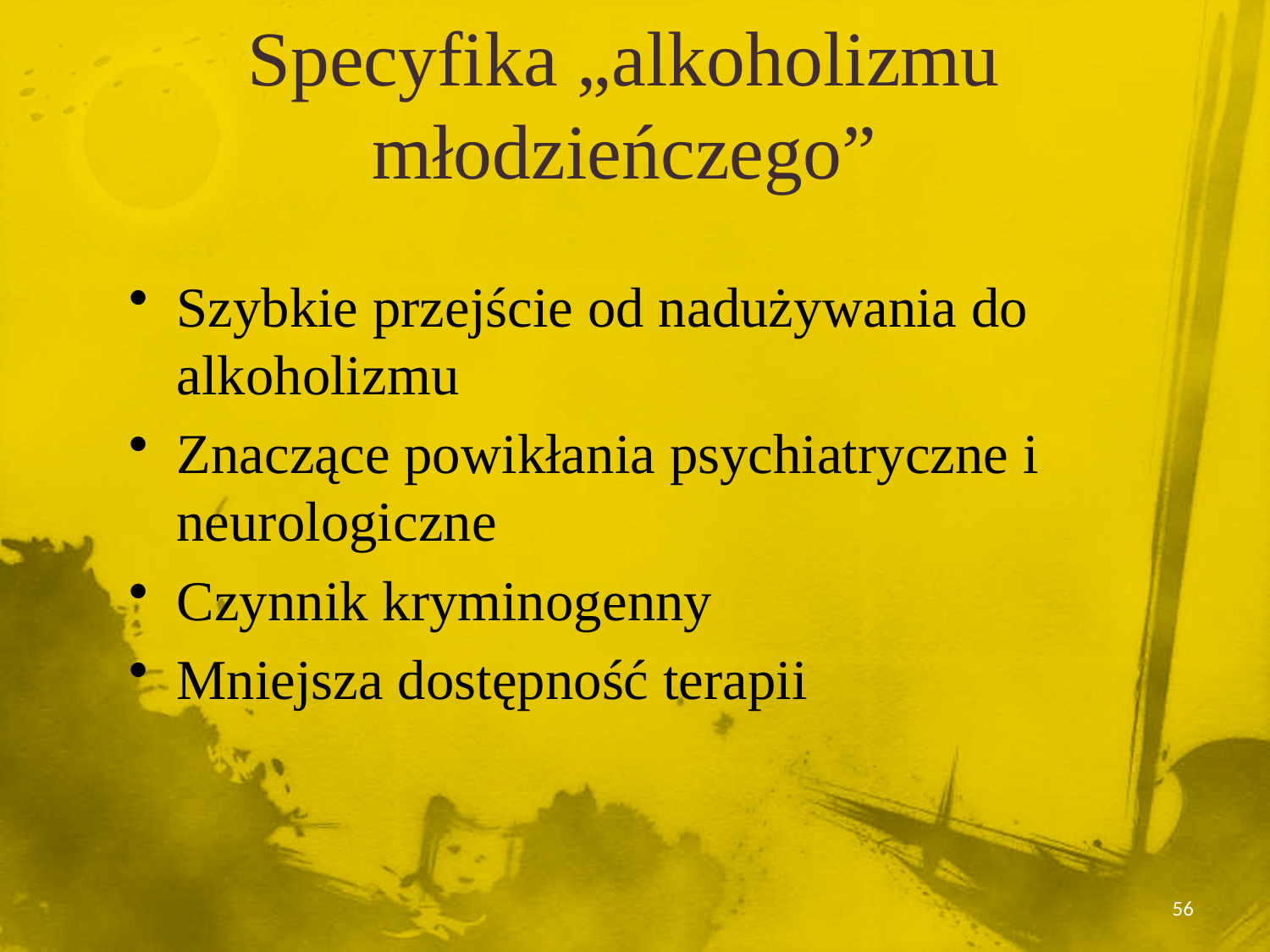

Specyfika „alkoholizmu młodzieńczego”
Szybkie przejście od nadużywania do alkoholizmu
Znaczące powikłania psychiatryczne i neurologiczne
Czynnik kryminogenny
Mniejsza dostępność terapii
56